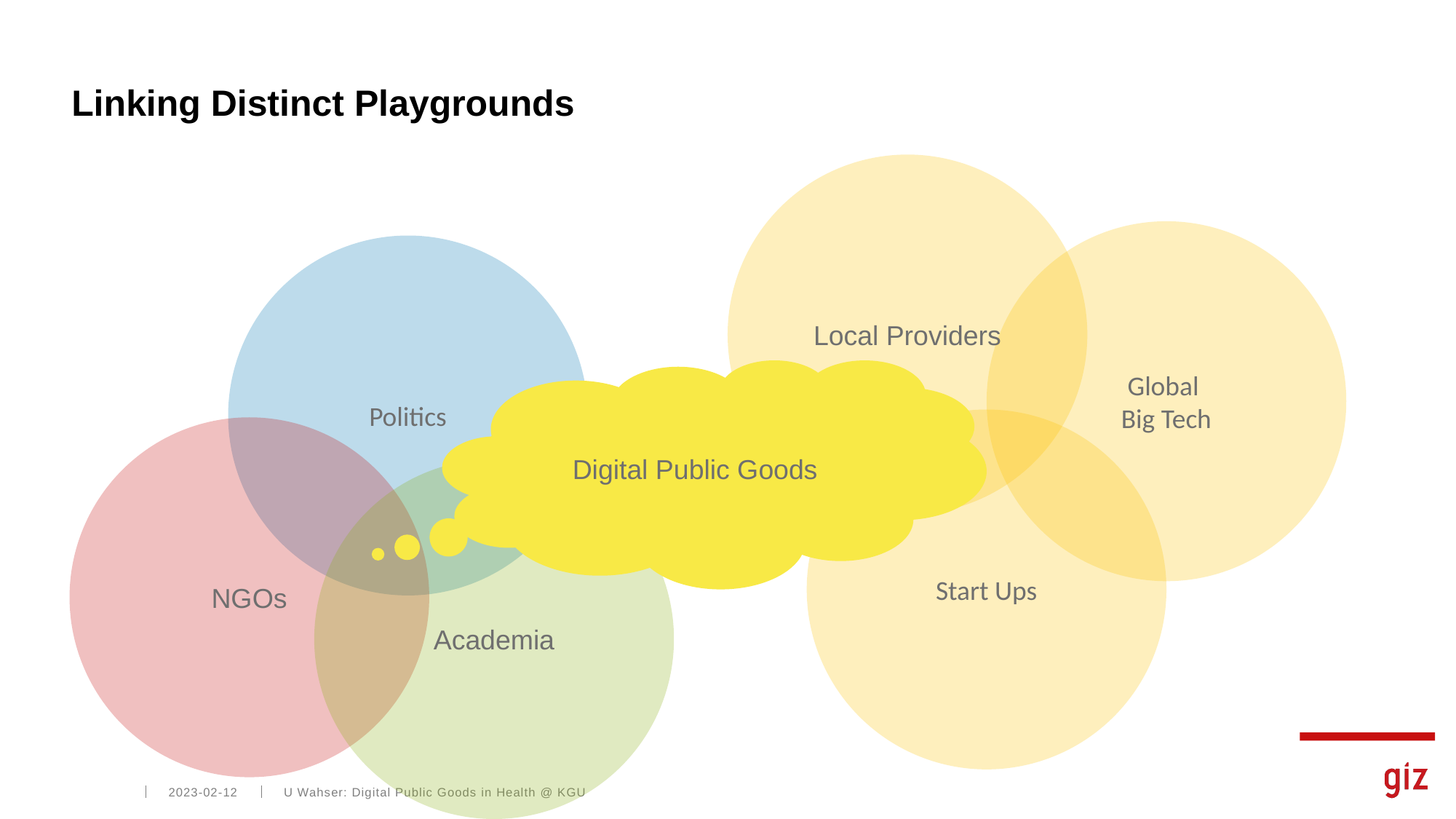

# Linking Distinct Playgrounds
Local Providers
Global
Big Tech
Politics
Digital Public Goods
Start Ups
NGOs
Academia
2023-02-12
U Wahser: Digital Public Goods in Health @ KGU